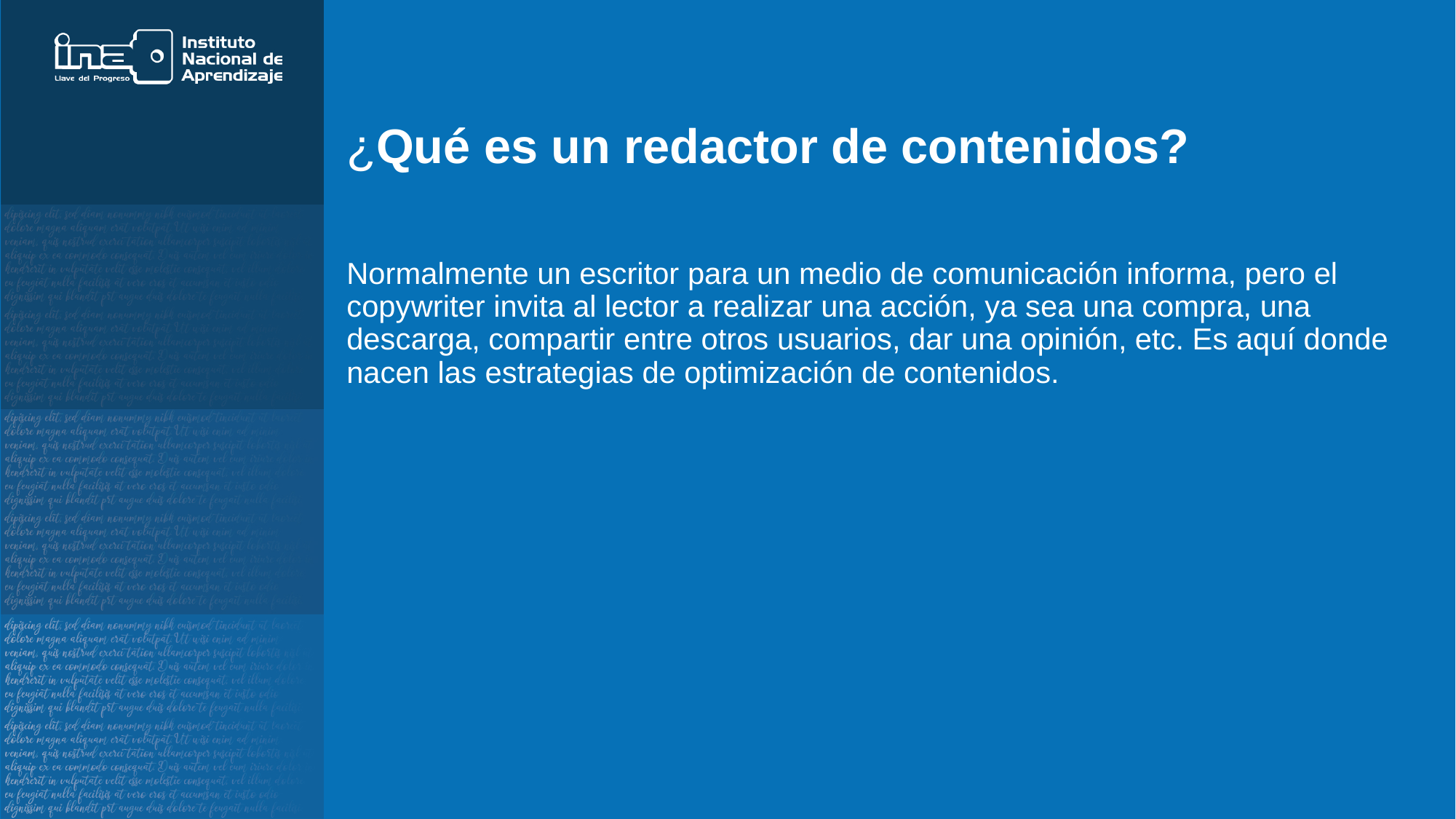

# ¿Qué es un redactor de contenidos?

Normalmente un escritor para un medio de comunicación informa, pero el copywriter invita al lector a realizar una acción, ya sea una compra, una descarga, compartir entre otros usuarios, dar una opinión, etc. Es aquí donde nacen las estrategias de optimización de contenidos.